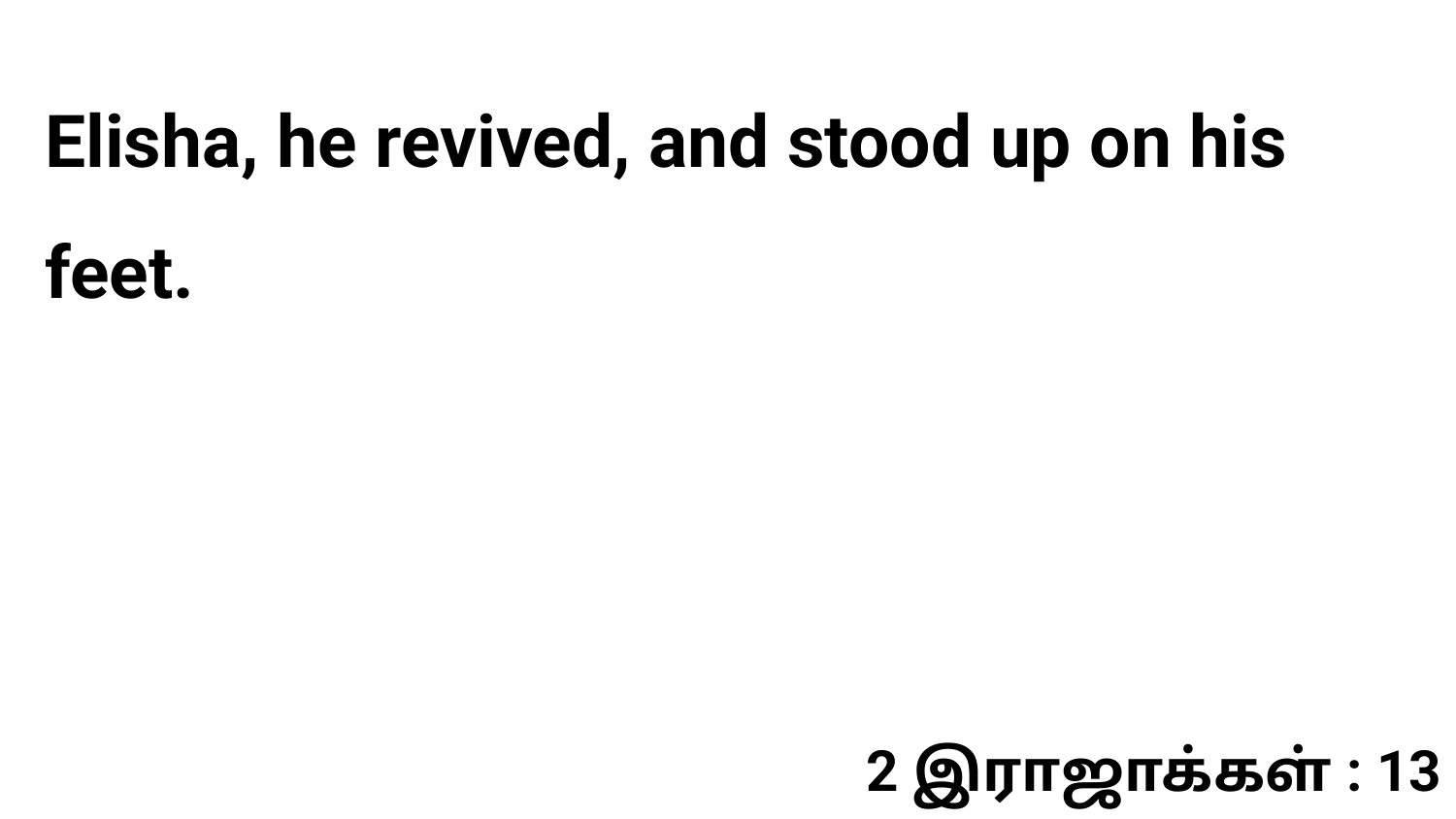

Elisha, he revived, and stood up on his feet.
2 இராஜாக்கள் : 13